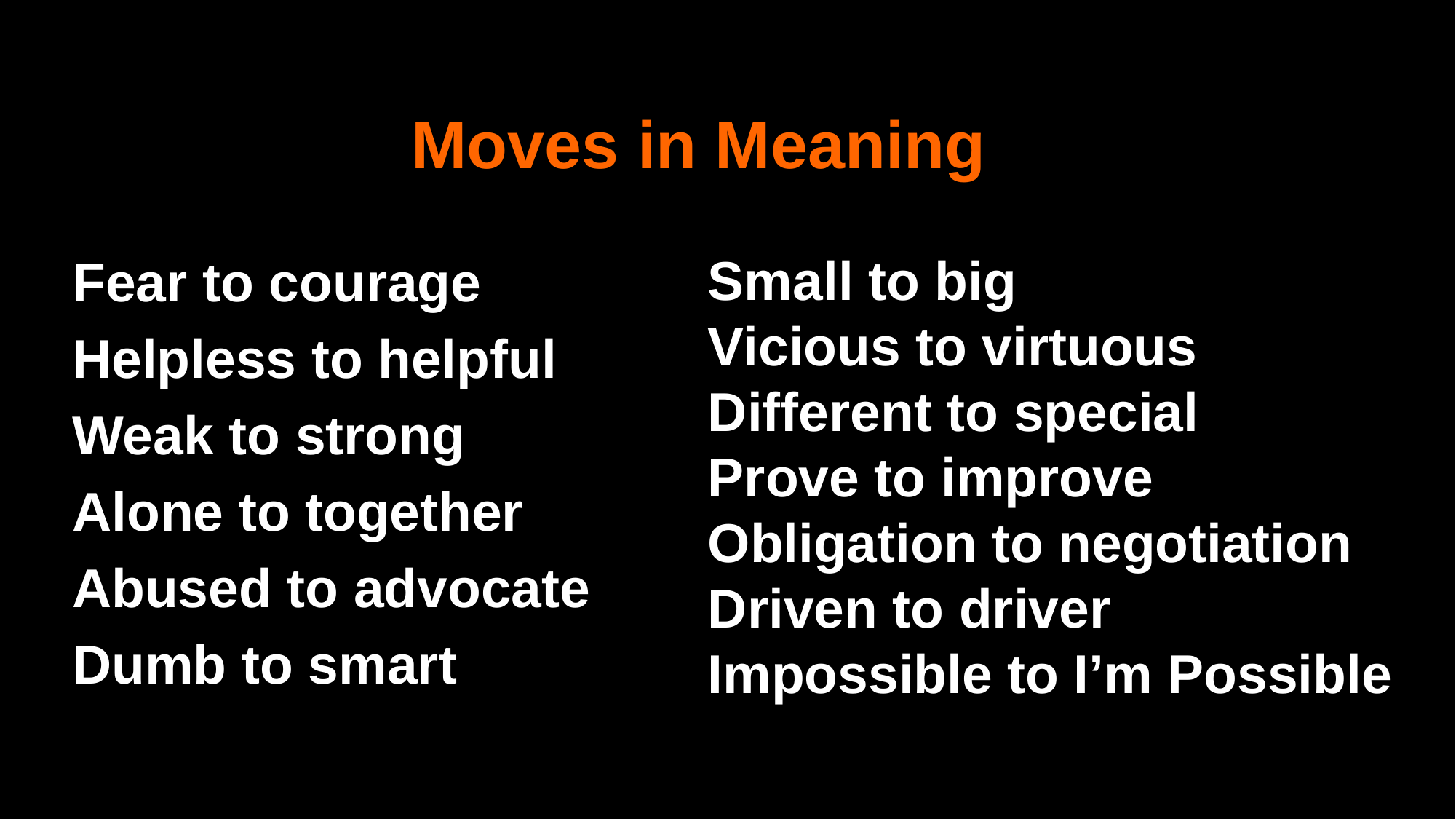

# Moves in Meaning
Small to big
Vicious to virtuous
Different to special
Prove to improve
Obligation to negotiation
Driven to driver
Impossible to I’m Possible
Fear to courage
Helpless to helpful
Weak to strong
Alone to together
Abused to advocate
Dumb to smart